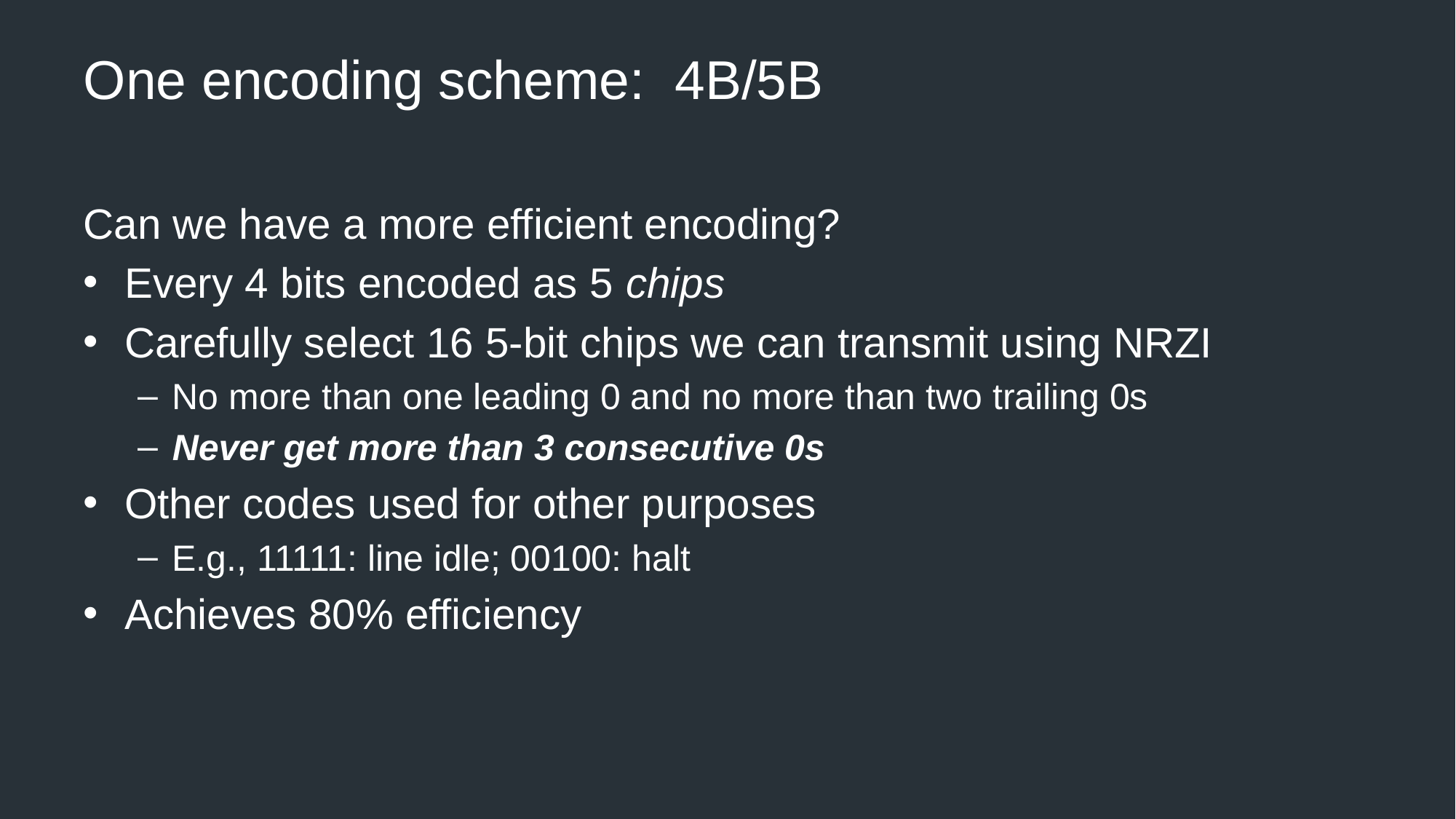

# One encoding scheme:  4B/5B
Can we have a more efficient encoding?
Every 4 bits encoded as 5 chips
Carefully select 16 5-bit chips we can transmit using NRZI
No more than one leading 0 and no more than two trailing 0s
Never get more than 3 consecutive 0s
Other codes used for other purposes
E.g., 11111: line idle; 00100: halt
Achieves 80% efficiency